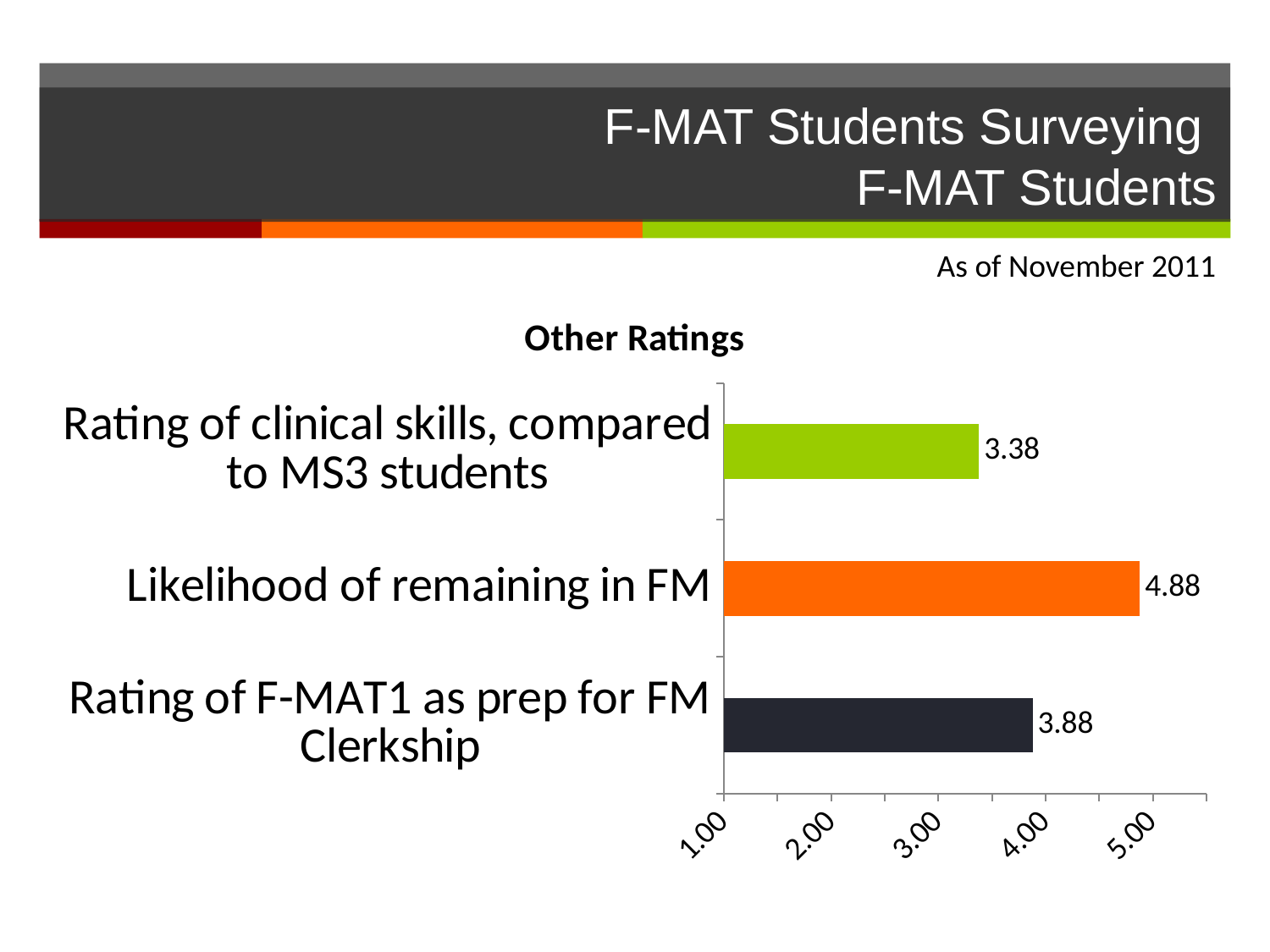

# F-MAT Students Surveying F-MAT Students
As of November 2011

### Chart: Other Ratings

| Category | Avg/ 5  pts |
|---|---|
| Rating of F-MAT1 as prep for FM Clerkship | 3.88 |
| Likelihood of remaining in FM | 4.88 |
| Rating of clinical skills, compared to MS3 students | 3.38 |